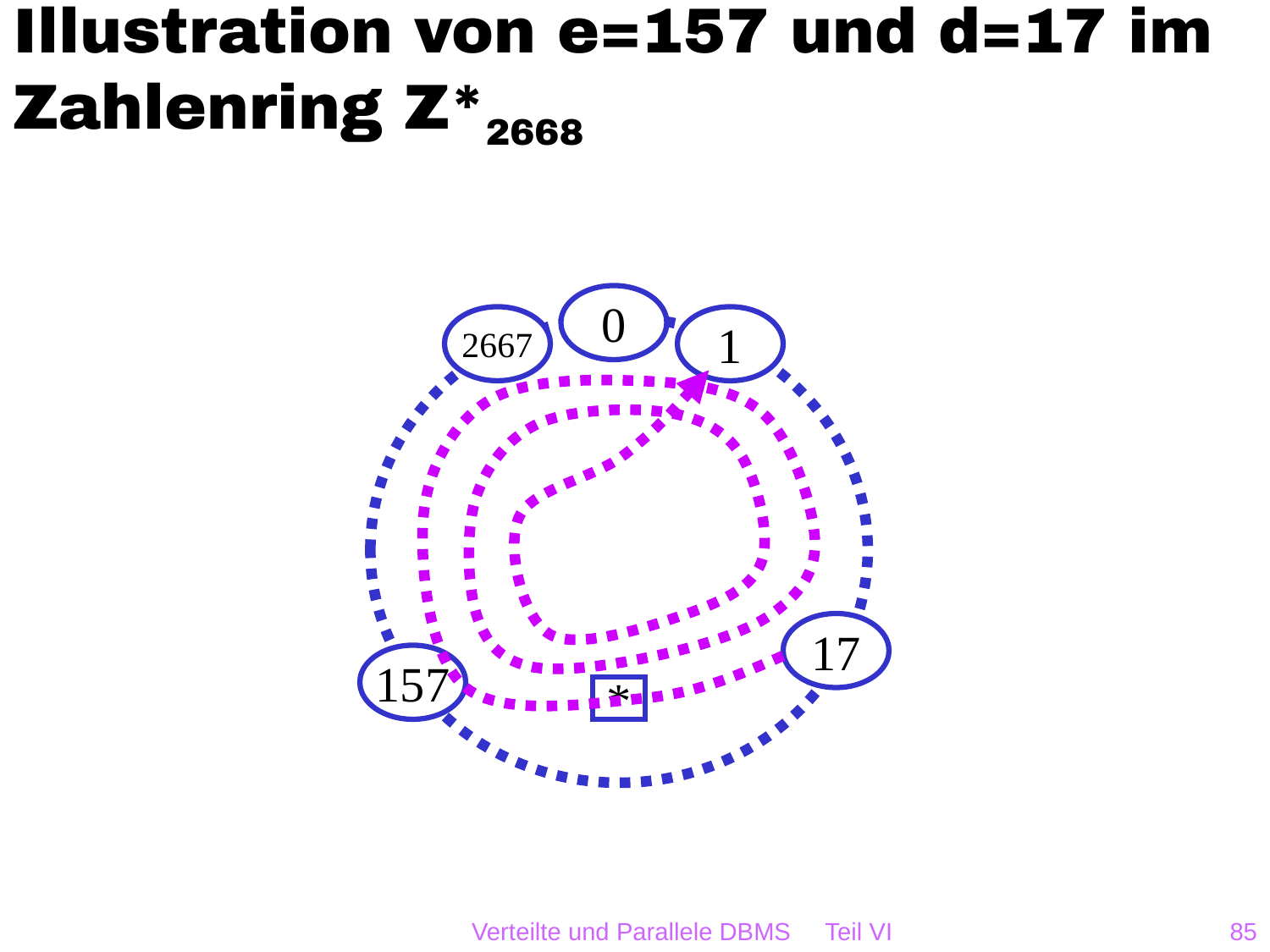

# Illustration von e=157 und d=17 im Zahlenring Z*2668
0
2667
1

17
157
*
Verteilte und Parallele DBMS     Teil VI
85